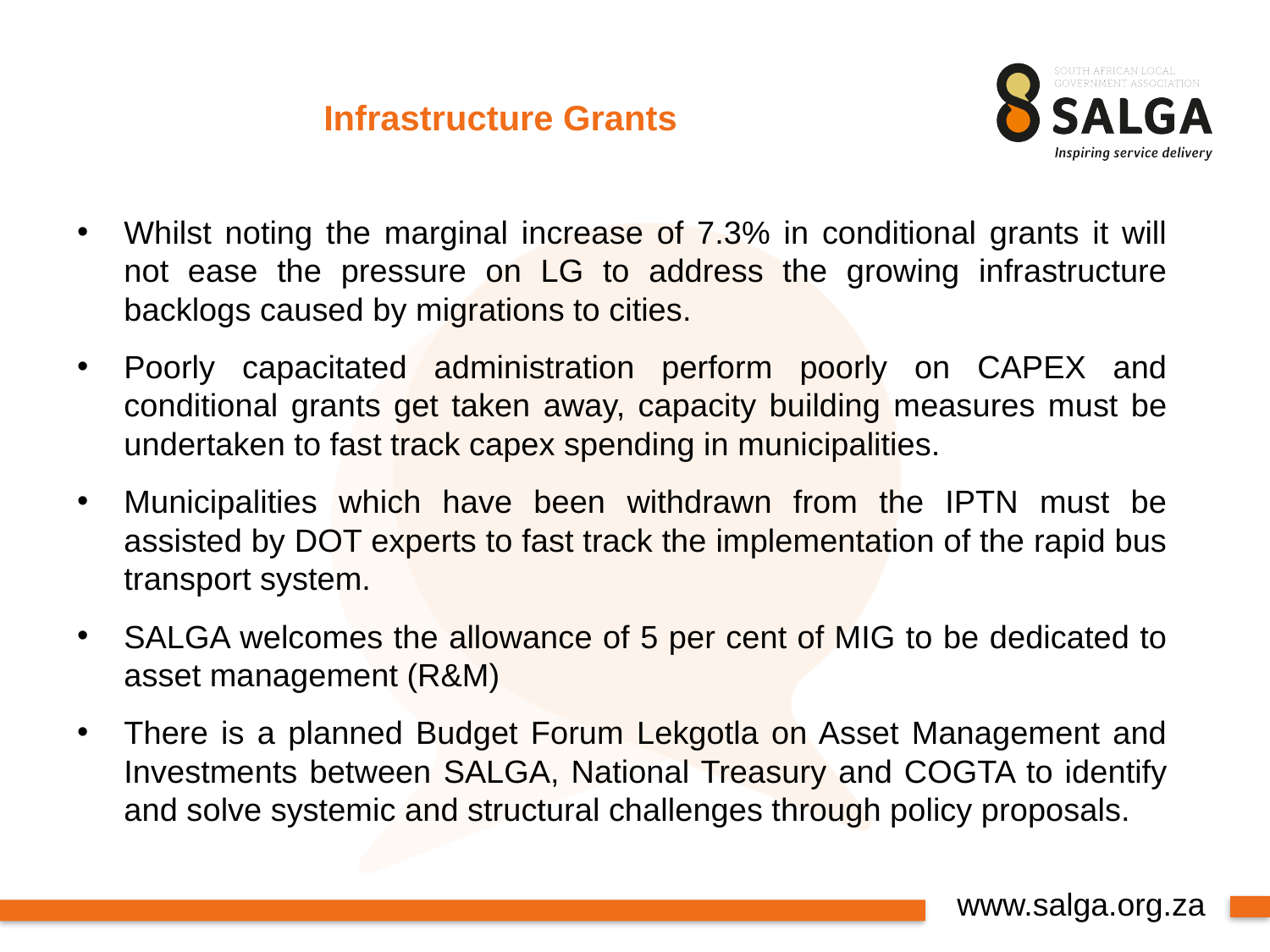

# Infrastructure Grants
Whilst noting the marginal increase of 7.3% in conditional grants it will not ease the pressure on LG to address the growing infrastructure backlogs caused by migrations to cities.
Poorly capacitated administration perform poorly on CAPEX and conditional grants get taken away, capacity building measures must be undertaken to fast track capex spending in municipalities.
Municipalities which have been withdrawn from the IPTN must be assisted by DOT experts to fast track the implementation of the rapid bus transport system.
SALGA welcomes the allowance of 5 per cent of MIG to be dedicated to asset management (R&M)
There is a planned Budget Forum Lekgotla on Asset Management and Investments between SALGA, National Treasury and COGTA to identify and solve systemic and structural challenges through policy proposals.